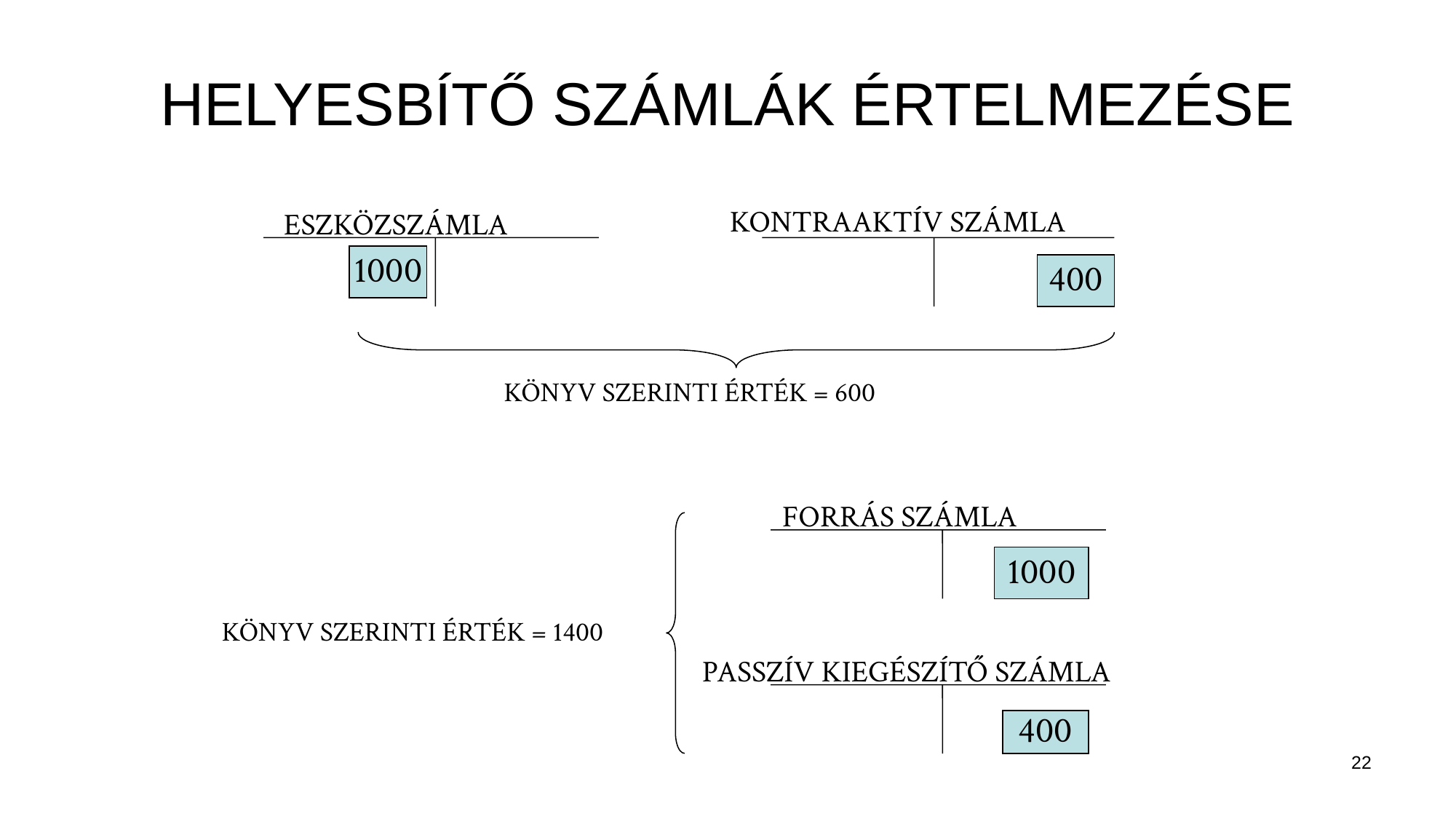

# HELYESBÍTŐ SZÁMLÁK ÉRTELMEZÉSE
 KONTRAAKTÍV SZÁMLA
ESZKÖZSZÁMLA

1000
400
KÖNYV SZERINTI ÉRTÉK = 600
FORRÁS SZÁMLA

1000
KÖNYV SZERINTI ÉRTÉK = 1400
PASSZÍV KIEGÉSZÍTŐ SZÁMLA

400
22